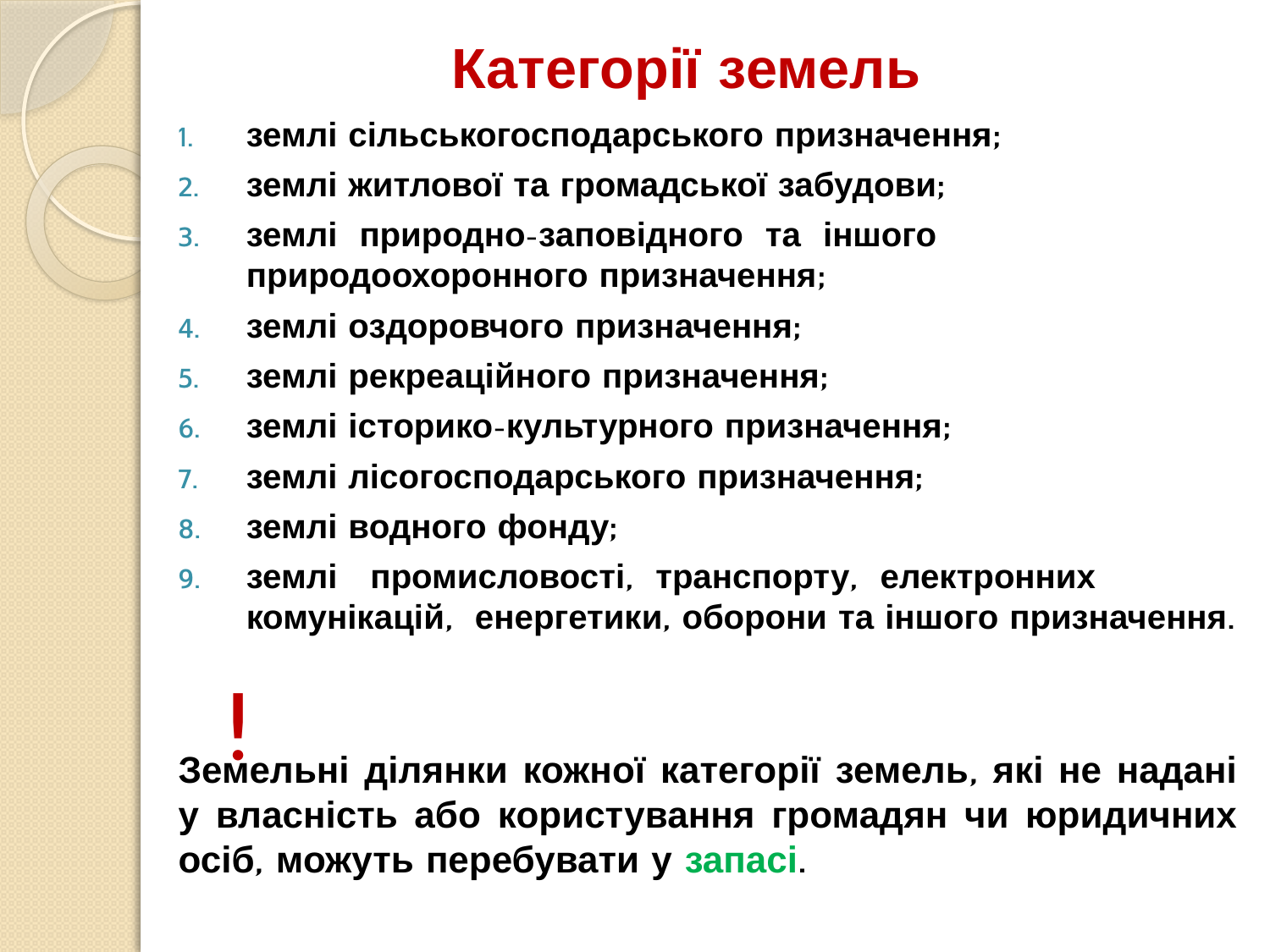

# Категорії земель
землі сільськогосподарського призначення;
землі житлової та громадської забудови;
землі  природно-заповідного  та  іншого  природоохоронного призначення;
землі оздоровчого призначення;
землі рекреаційного призначення;
землі історико-культурного призначення;
землі лісогосподарського призначення;
землі водного фонду;
землі   промисловості,  транспорту,  електронних комунікацій,  енергетики, оборони та іншого призначення.

	Земельні ділянки кожної категорії земель, які не надані у власність або користування громадян чи юридичних осіб, можуть перебувати у запасі.
!